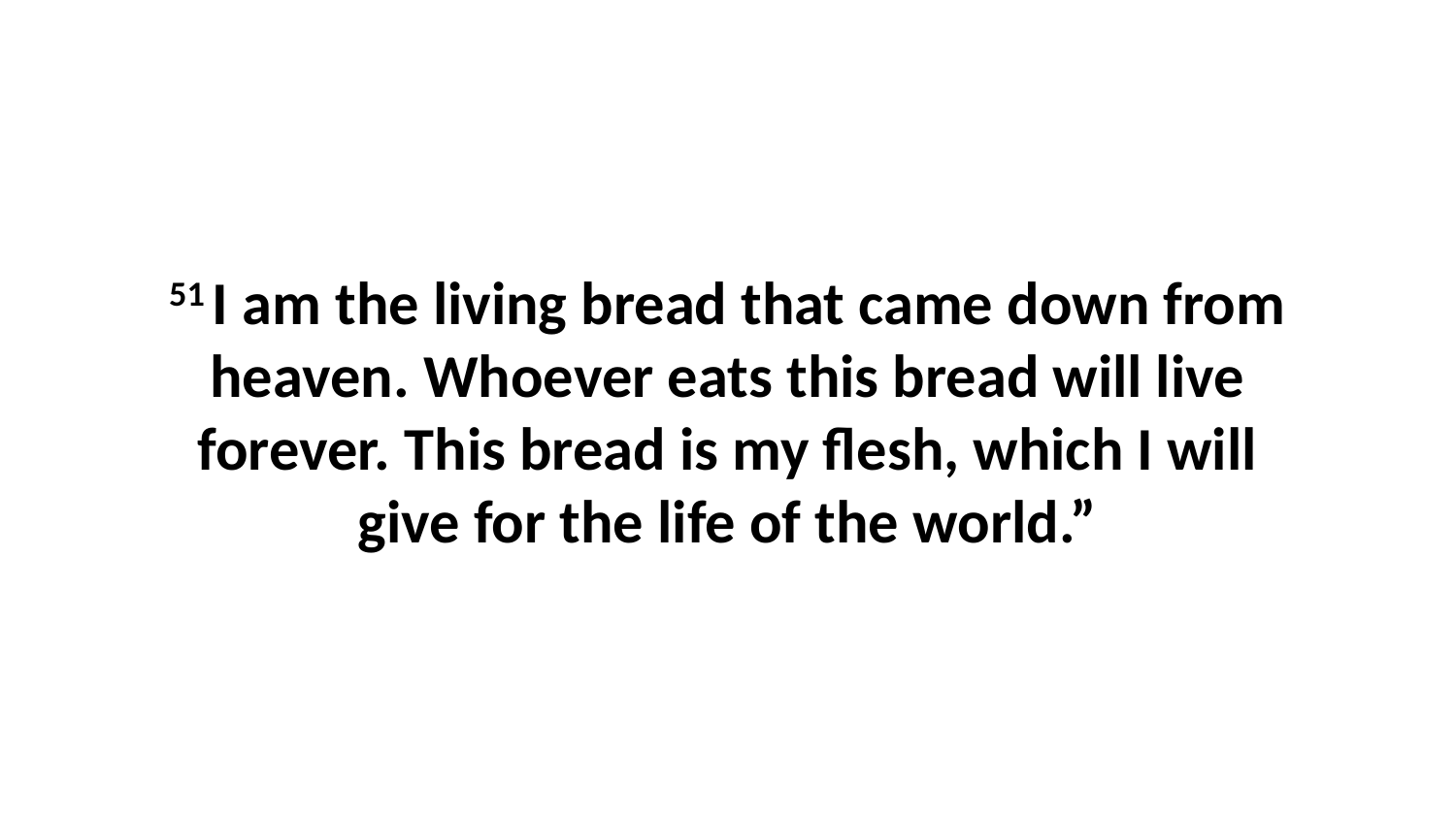

51 I am the living bread that came down from heaven. Whoever eats this bread will live forever. This bread is my flesh, which I will give for the life of the world.”